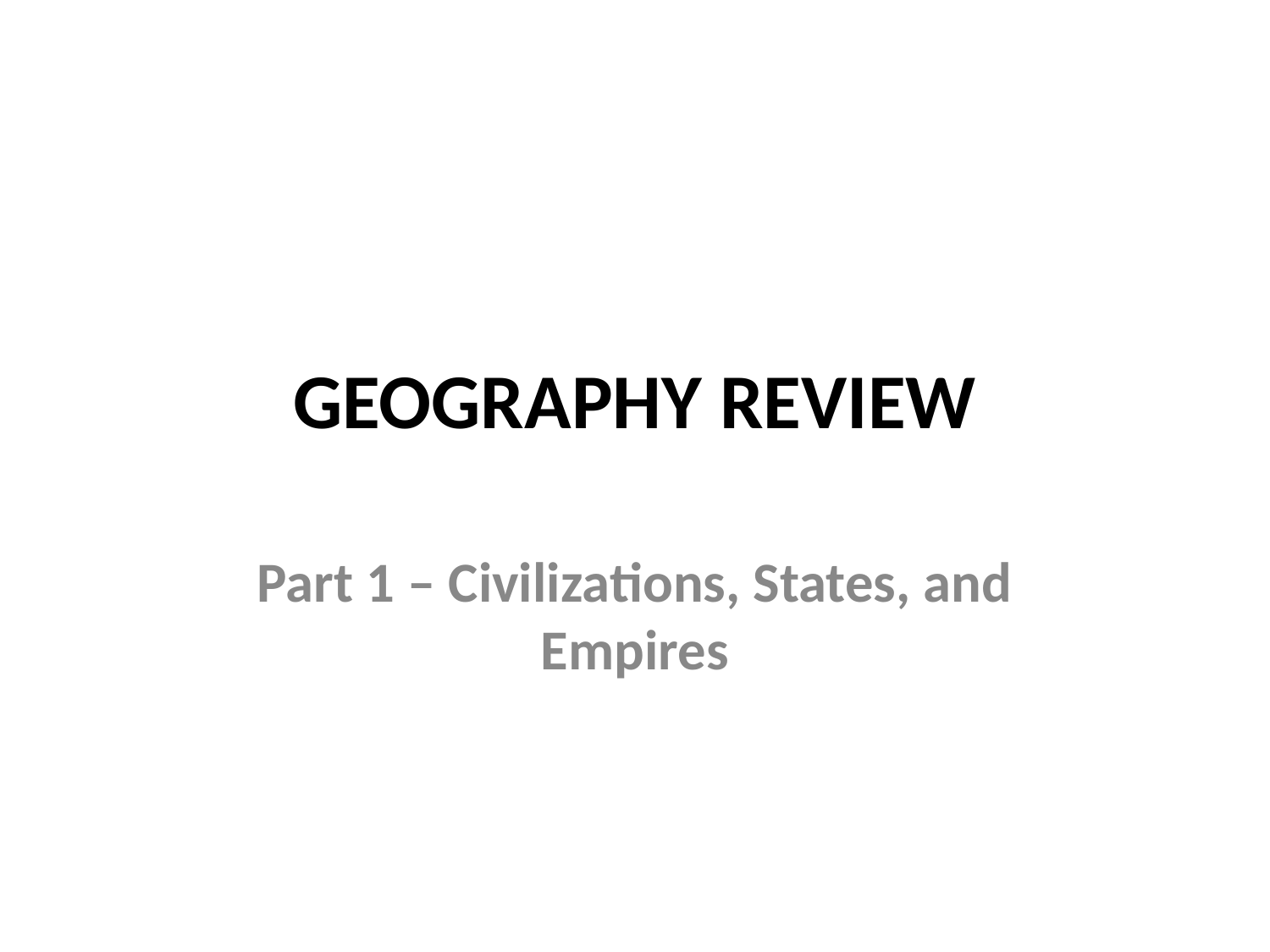

# GEOGRAPHY REVIEW
Part 1 – Civilizations, States, and Empires